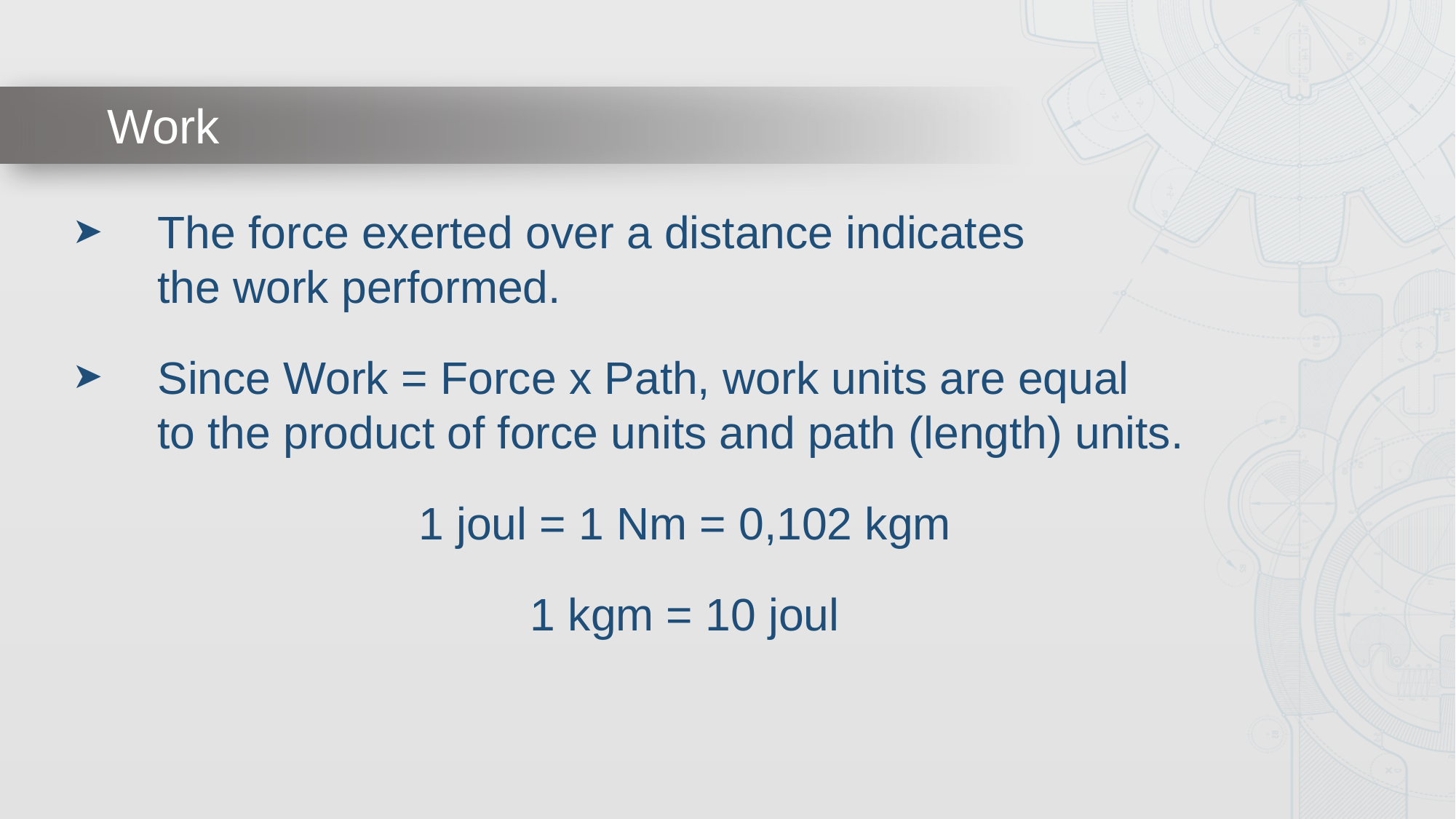

# Work
The force exerted over a distance indicates
the work performed.
Since Work = Force x Path, work units are equal
to the product of force units and path (length) units.
1 joul = 1 Nm = 0,102 kgm
1 kgm = 10 joul